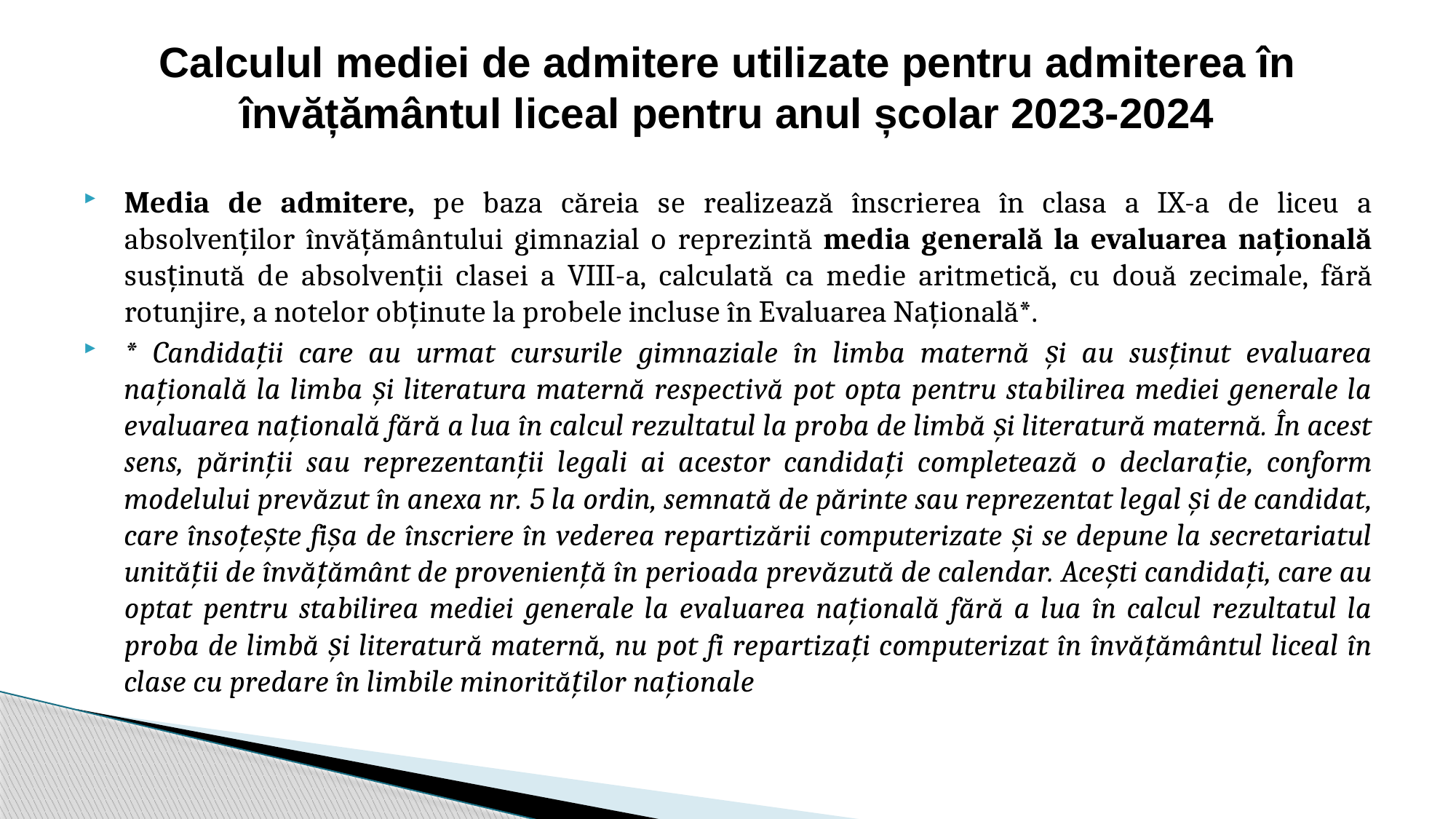

# Calculul mediei de admitere utilizate pentru admiterea în învățământul liceal pentru anul școlar 2023-2024
Media de admitere, pe baza căreia se realizează înscrierea în clasa a IX-a de liceu a absolvenților învățământului gimnazial o reprezintă media generală la evaluarea națională susținută de absolvenții clasei a VIII-a, calculată ca medie aritmetică, cu două zecimale, fără rotunjire, a notelor obținute la probele incluse în Evaluarea Națională*.
* Candidații care au urmat cursurile gimnaziale în limba maternă și au susținut evaluarea națională la limba și literatura maternă respectivă pot opta pentru stabilirea mediei generale la evaluarea națională fără a lua în calcul rezultatul la proba de limbă și literatură maternă. În acest sens, părinții sau reprezentanții legali ai acestor candidați completează o declarație, conform modelului prevăzut în anexa nr. 5 la ordin, semnată de părinte sau reprezentat legal și de candidat, care însoțește fișa de înscriere în vederea repartizării computerizate și se depune la secretariatul unității de învățământ de proveniență în perioada prevăzută de calendar. Acești candidați, care au optat pentru stabilirea mediei generale la evaluarea națională fără a lua în calcul rezultatul la proba de limbă și literatură maternă, nu pot fi repartizați computerizat în învățământul liceal în clase cu predare în limbile minorităților naționale